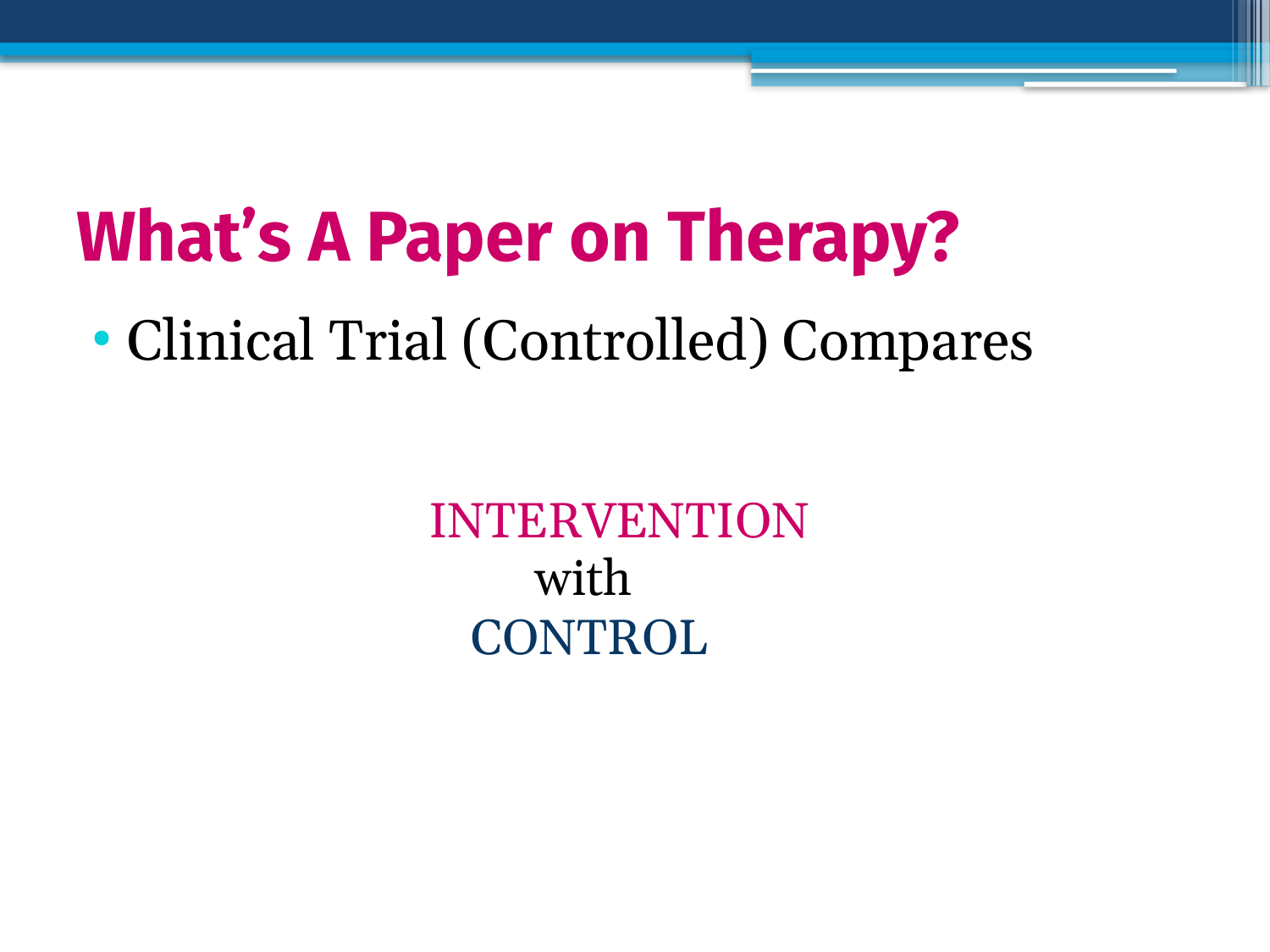

# What’s A Paper on Therapy?
Clinical Trial (Controlled) Compares

			    INTERVENTION
with
CONTROL